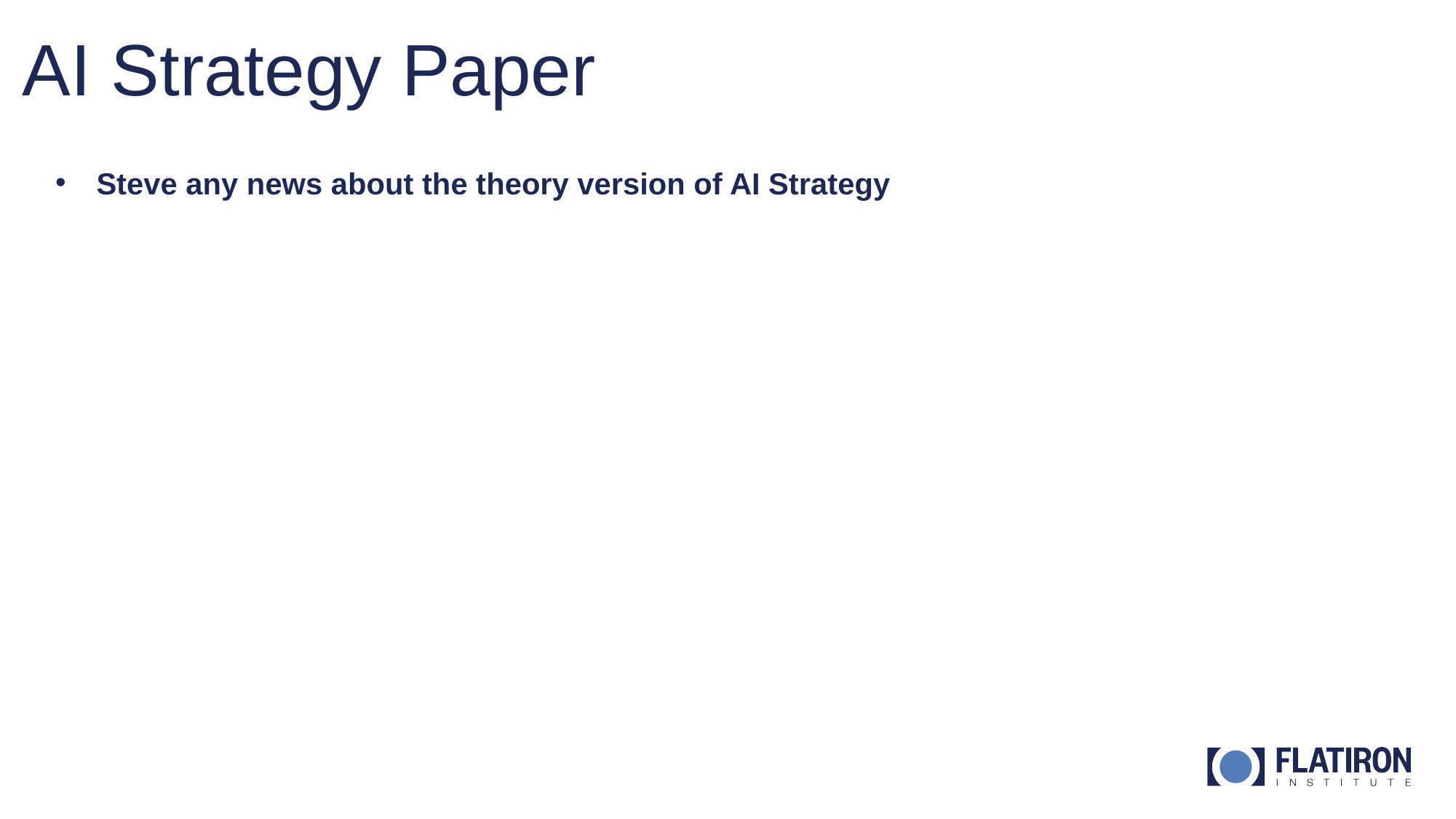

# AI Strategy Paper
Steve any news about the theory version of AI Strategy